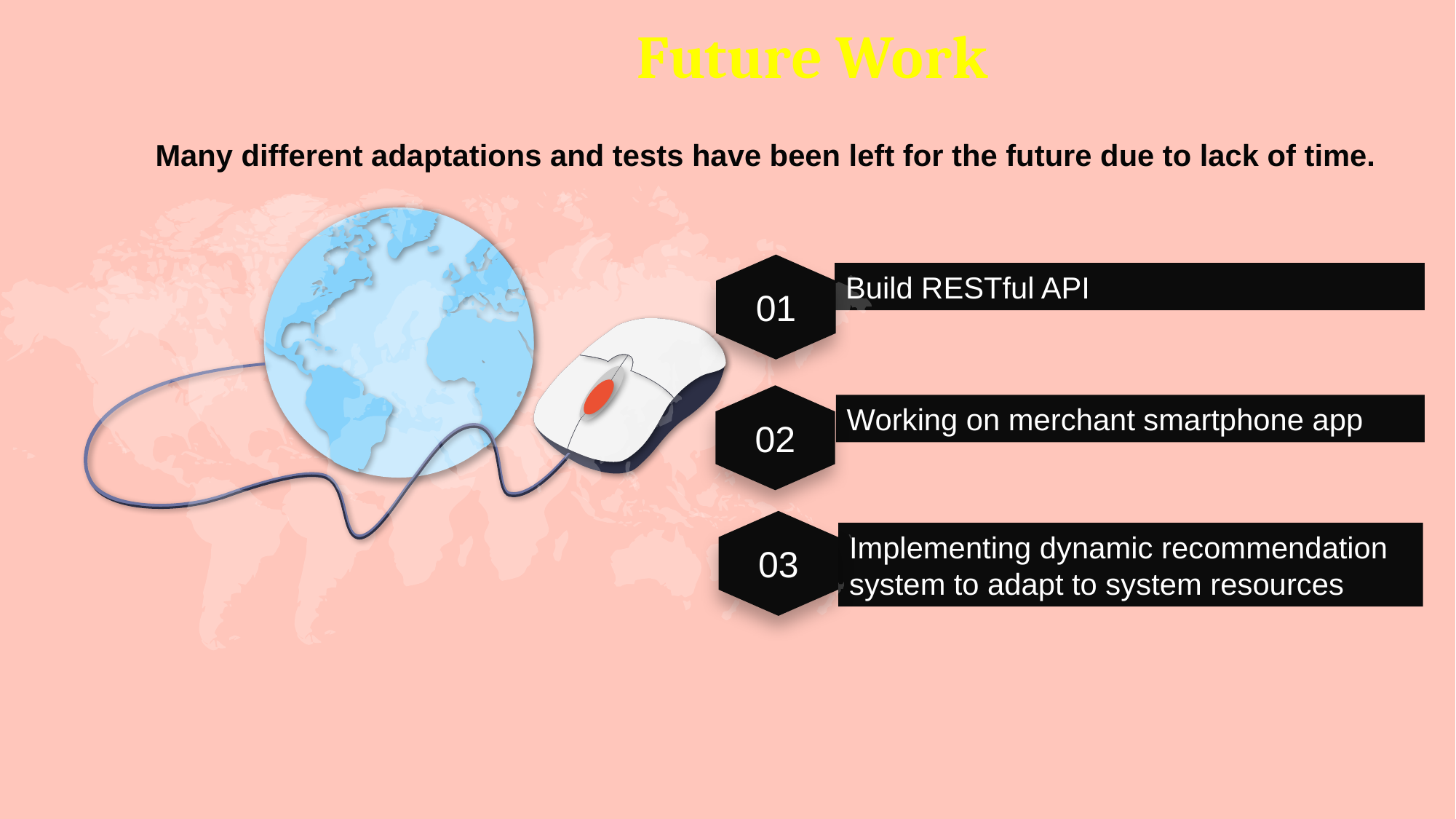

Future Work
Many different adaptations and tests have been left for the future due to lack of time.

Build RESTful API
01

Working on merchant smartphone app
02

Implementing dynamic recommendation system to adapt to system resources
03